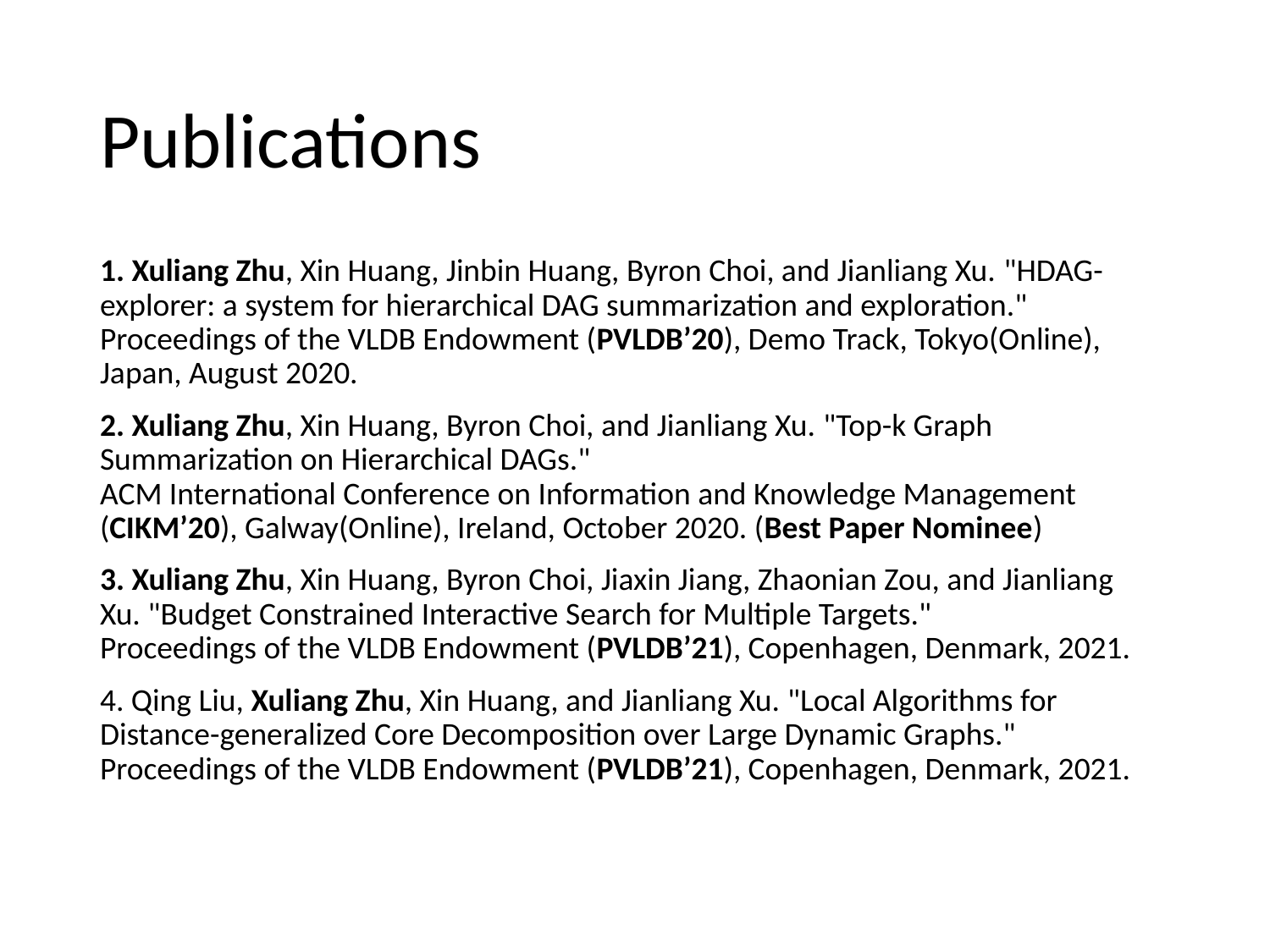

# Publications
1. Xuliang Zhu, Xin Huang, Jinbin Huang, Byron Choi, and Jianliang Xu. "HDAG-explorer: a system for hierarchical DAG summarization and exploration."
Proceedings of the VLDB Endowment (PVLDB’20), Demo Track, Tokyo(Online), Japan, August 2020.
2. Xuliang Zhu, Xin Huang, Byron Choi, and Jianliang Xu. "Top-k Graph Summarization on Hierarchical DAGs."
ACM International Conference on Information and Knowledge Management (CIKM’20), Galway(Online), Ireland, October 2020. (Best Paper Nominee)
3. Xuliang Zhu, Xin Huang, Byron Choi, Jiaxin Jiang, Zhaonian Zou, and Jianliang Xu. "Budget Constrained Interactive Search for Multiple Targets."
Proceedings of the VLDB Endowment (PVLDB’21), Copenhagen, Denmark, 2021.
4. Qing Liu, Xuliang Zhu, Xin Huang, and Jianliang Xu. "Local Algorithms for Distance-generalized Core Decomposition over Large Dynamic Graphs."
Proceedings of the VLDB Endowment (PVLDB’21), Copenhagen, Denmark, 2021.